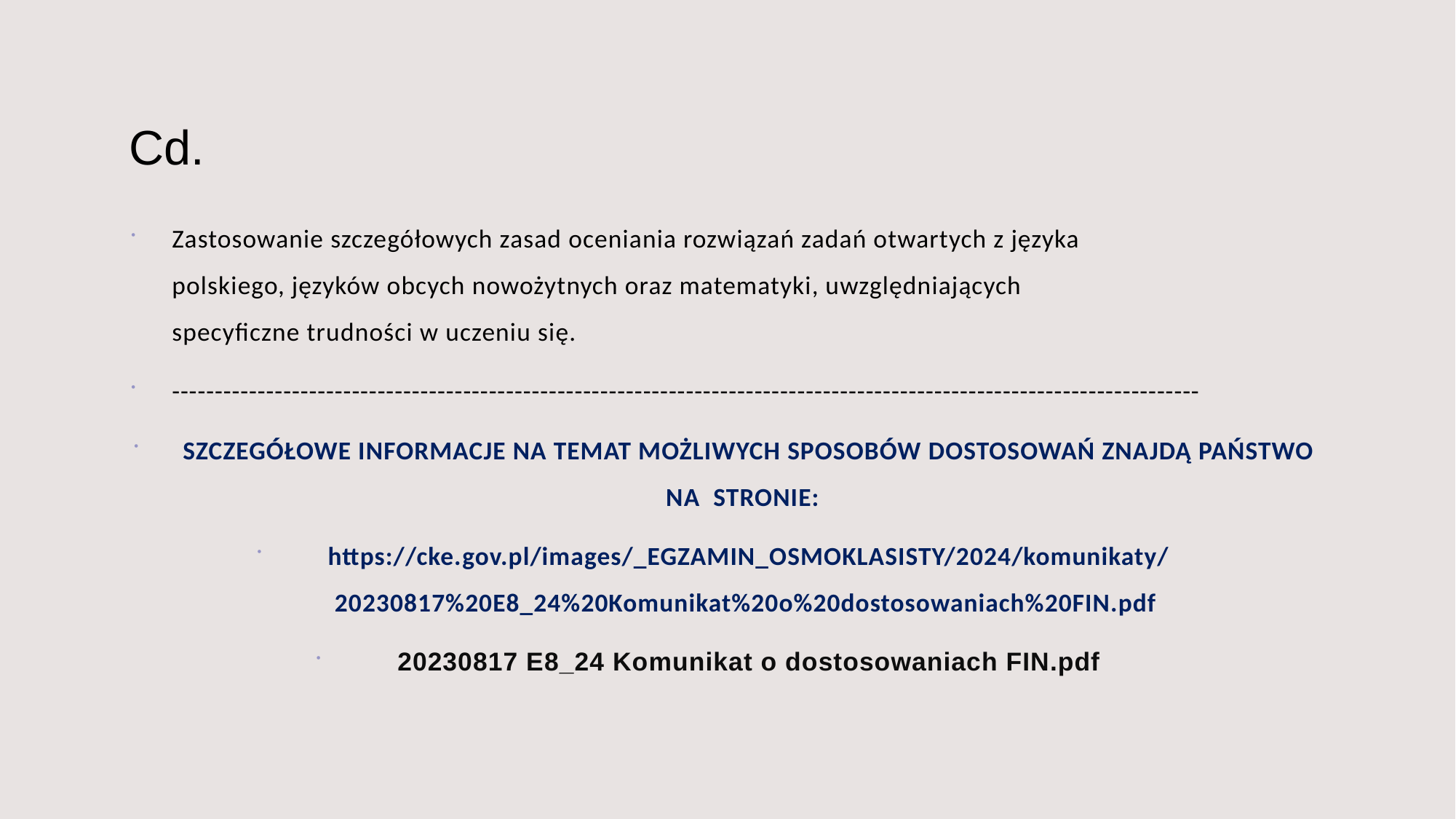

# Cd.
Zastosowanie szczegółowych zasad oceniania rozwiązań zadań otwartych z języka
polskiego, języków obcych nowożytnych oraz matematyki, uwzględniających
specyficzne trudności w uczeniu się.
------------------------------------------------------------------------------------------------------------------------
SZCZEGÓŁOWE INFORMACJE NA TEMAT MOŻLIWYCH SPOSOBÓW DOSTOSOWAŃ ZNAJDĄ PAŃSTWO NA  STRONIE:
https://cke.gov.pl/images/_EGZAMIN_OSMOKLASISTY/2024/komunikaty/20230817%20E8_24%20Komunikat%20o%20dostosowaniach%20FIN.pdf
20230817 E8_24 Komunikat o dostosowaniach FIN.pdf